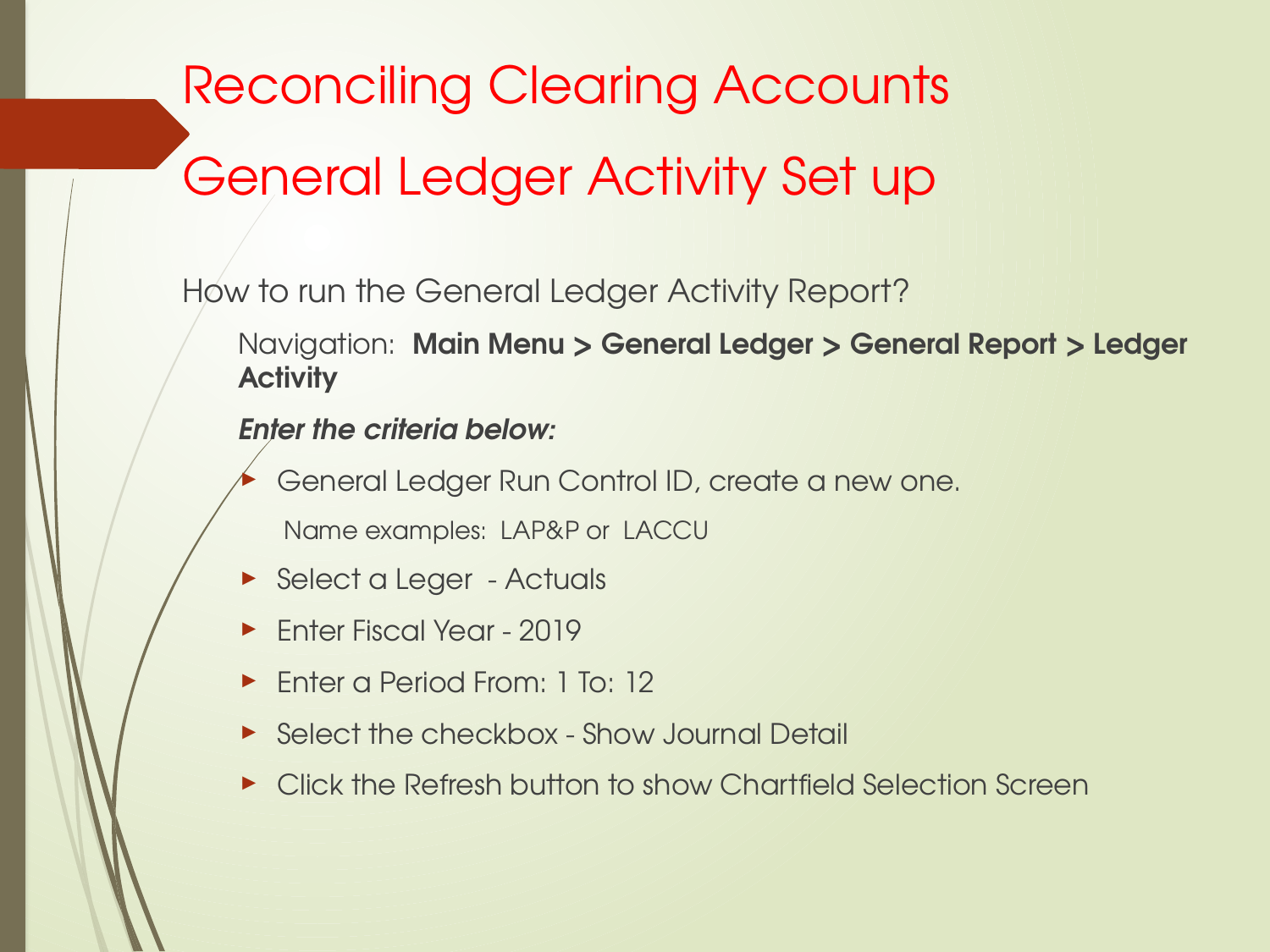

# Reconciling Clearing Accounts General Ledger Activity Set up

How to run the General Ledger Activity Report?
Navigation:  Main Menu > General Ledger > General Report > Ledger Activity
Enter the criteria below:
General Ledger Run Control ID, create a new one.
Name examples:  LAP&P or  LACCU
Select a Leger  - Actuals
Enter Fiscal Year - 2019
Enter a Period From: 1 To: 12
Select the checkbox - Show Journal Detail
Click the Refresh button to show Chartfield Selection Screen